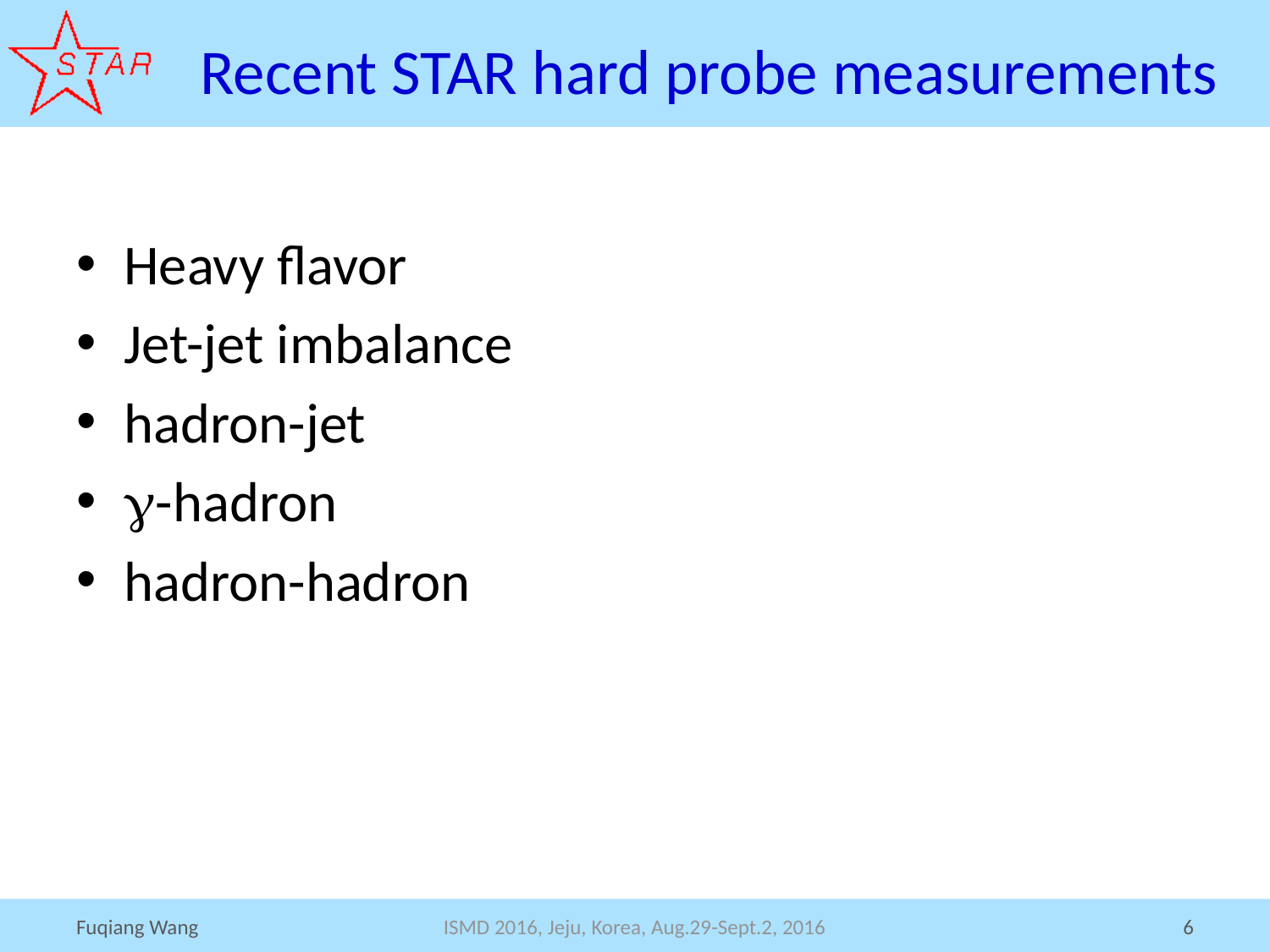

# Recent STAR hard probe measurements
Heavy flavor
Jet-jet imbalance
hadron-jet
γ-hadron
hadron-hadron
ISMD 2016, Jeju, Korea, Aug.29-Sept.2, 2016
Fuqiang Wang
6